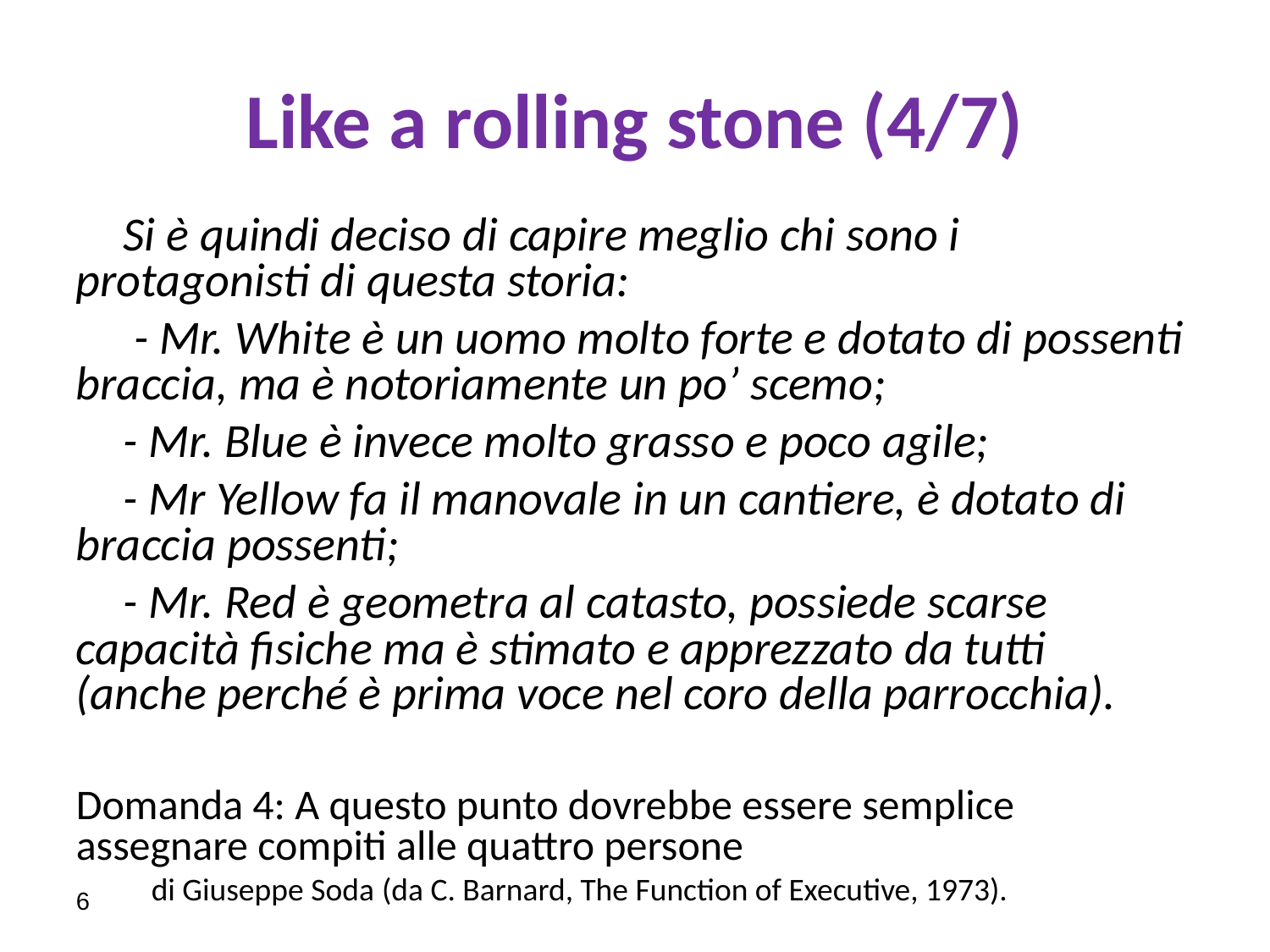

Like a rolling stone (4/7)
	Si è quindi deciso di capire meglio chi sono i protagonisti di questa storia:
	 - Mr. White è un uomo molto forte e dotato di possenti braccia, ma è notoriamente un po’ scemo;
	- Mr. Blue è invece molto grasso e poco agile;
	- Mr Yellow fa il manovale in un cantiere, è dotato di braccia possenti;
	- Mr. Red è geometra al catasto, possiede scarse capacità fisiche ma è stimato e apprezzato da tutti  (anche perché è prima voce nel coro della parrocchia).

Domanda 4: A questo punto dovrebbe essere semplice assegnare compiti alle quattro persone

di Giuseppe Soda (da C. Barnard, The Function of Executive, 1973).
6